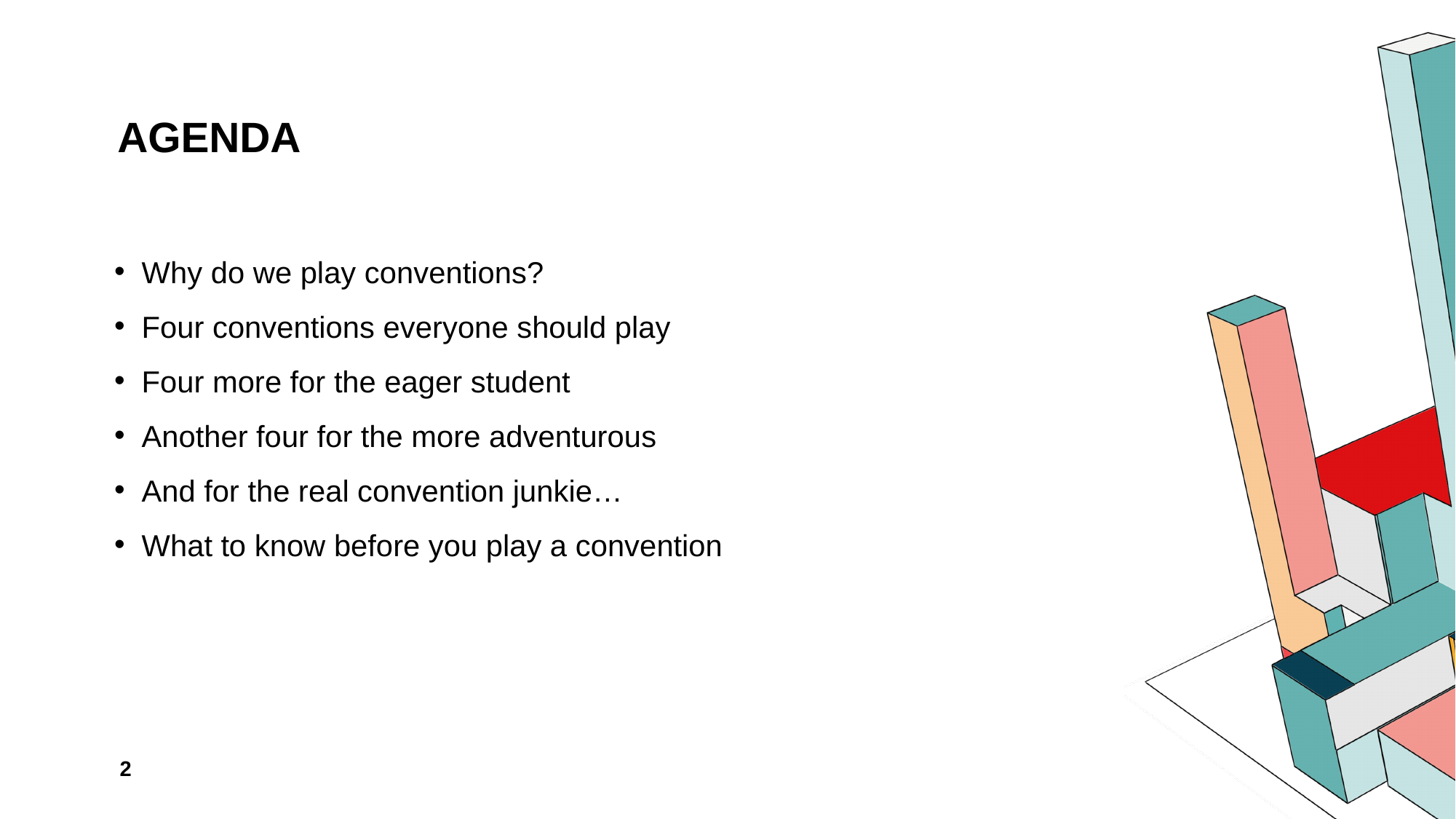

# Agenda
Why do we play conventions?
Four conventions everyone should play
Four more for the eager student
Another four for the more adventurous
And for the real convention junkie…
What to know before you play a convention
2